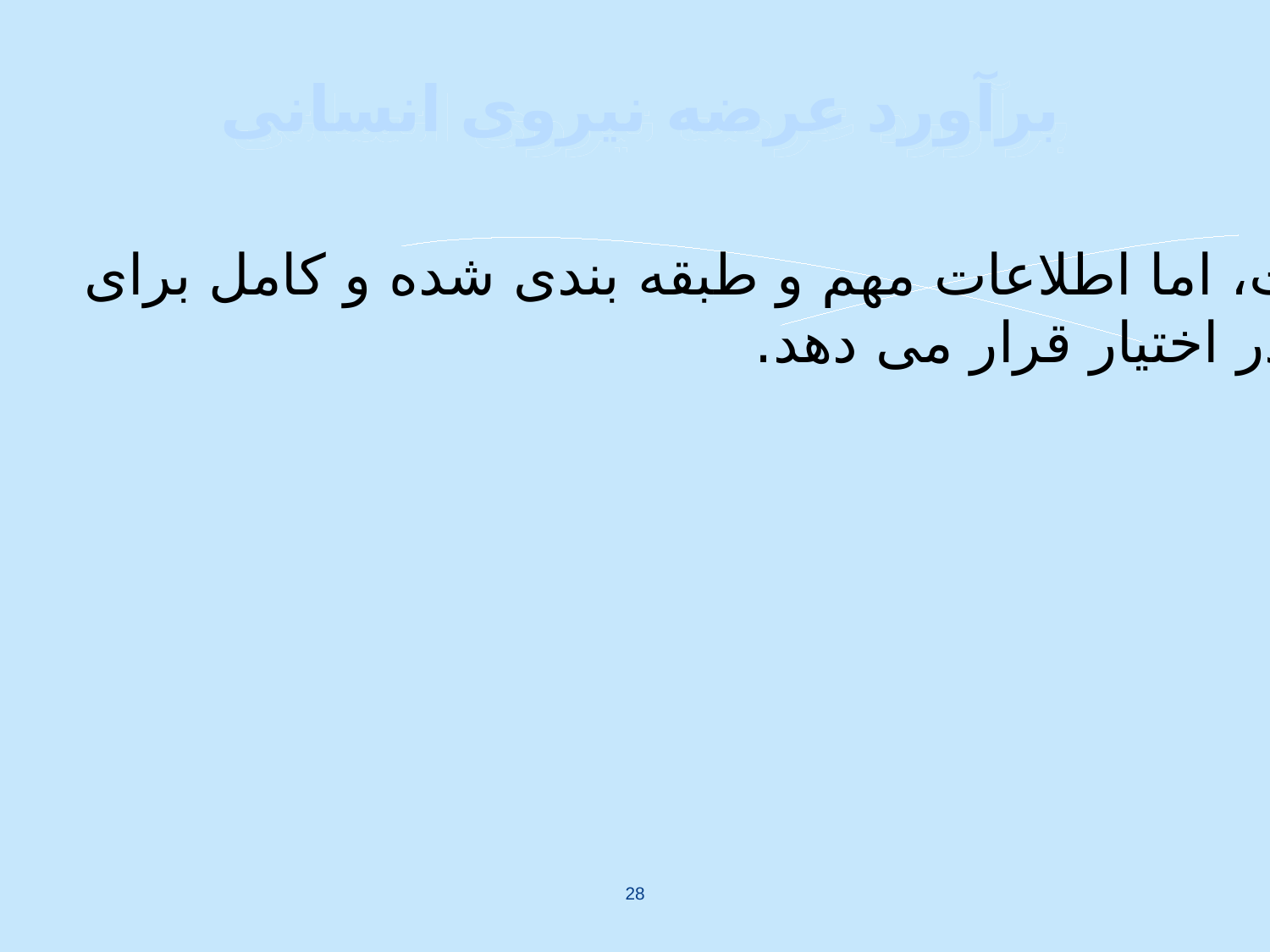

# برآورد عرضه نیروی انسانی

تنظیم این جدول کاری وقت گیر است، اما اطلاعات مهم و طبقه بندی شده و کامل برای
 تصمیم گیری های نیروی انسانی را در اختیار قرار می دهد.

28